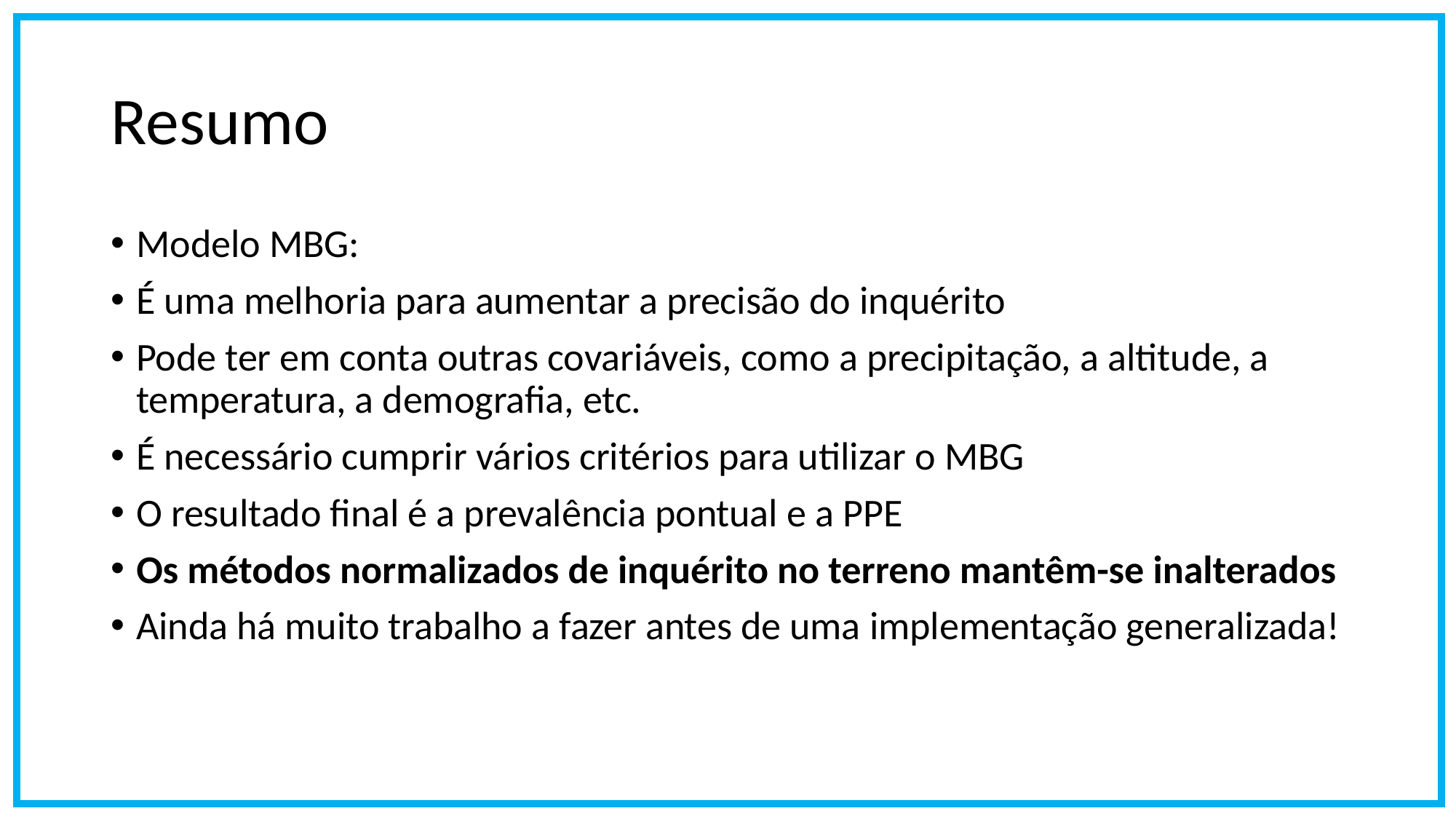

# Resumo
Modelo MBG:
É uma melhoria para aumentar a precisão do inquérito
Pode ter em conta outras covariáveis, como a precipitação, a altitude, a temperatura, a demografia, etc.
É necessário cumprir vários critérios para utilizar o MBG
O resultado final é a prevalência pontual e a PPE
Os métodos normalizados de inquérito no terreno mantêm-se inalterados
Ainda há muito trabalho a fazer antes de uma implementação generalizada!